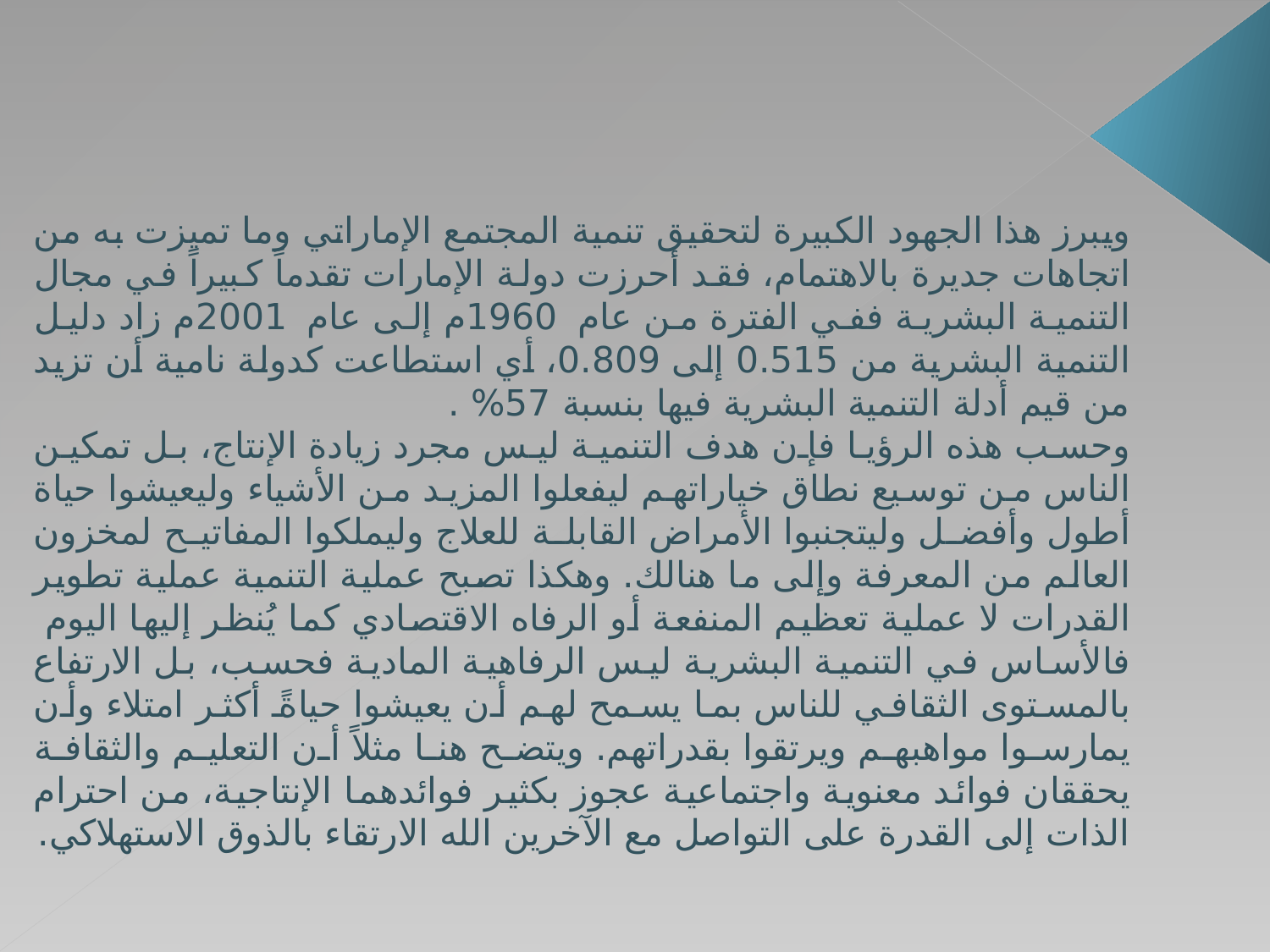

ويبرز هذا الجهود الكبيرة لتحقيق تنمية المجتمع الإماراتي وما تميزت به من اتجاهات جديرة بالاهتمام، فقد أحرزت دولة الإمارات تقدماً كبيراً في مجال التنمية البشرية ففي الفترة من عام 1960م إلى عام 2001م زاد دليل التنمية البشرية من 0.515 إلى 0.809، أي استطاعت كدولة نامية أن تزيد من قيم أدلة التنمية البشرية فيها بنسبة 57% .
وحسب هذه الرؤيا فإن هدف التنمية ليس مجرد زيادة الإنتاج، بل تمكين الناس من توسيع نطاق خياراتهم ليفعلوا المزيد من الأشياء وليعيشوا حياة أطول وأفضل وليتجنبوا الأمراض القابلة للعلاج وليملكوا المفاتيح لمخزون العالم من المعرفة وإلى ما هنالك. وهكذا تصبح عملية التنمية عملية تطوير القدرات لا عملية تعظيم المنفعة أو الرفاه الاقتصادي كما يُنظر إليها اليوم
فالأساس في التنمية البشرية ليس الرفاهية المادية فحسب، بل الارتفاع بالمستوى الثقافي للناس بما يسمح لهم أن يعيشوا حياةً أكثر امتلاء وأن يمارسوا مواهبهم ويرتقوا بقدراتهم. ويتضح هنا مثلاً أن التعليم والثقافة يحققان فوائد معنوية واجتماعية عجوز بكثير فوائدهما الإنتاجية، من احترام الذات إلى القدرة على التواصل مع الآخرين الله الارتقاء بالذوق الاستهلاكي.